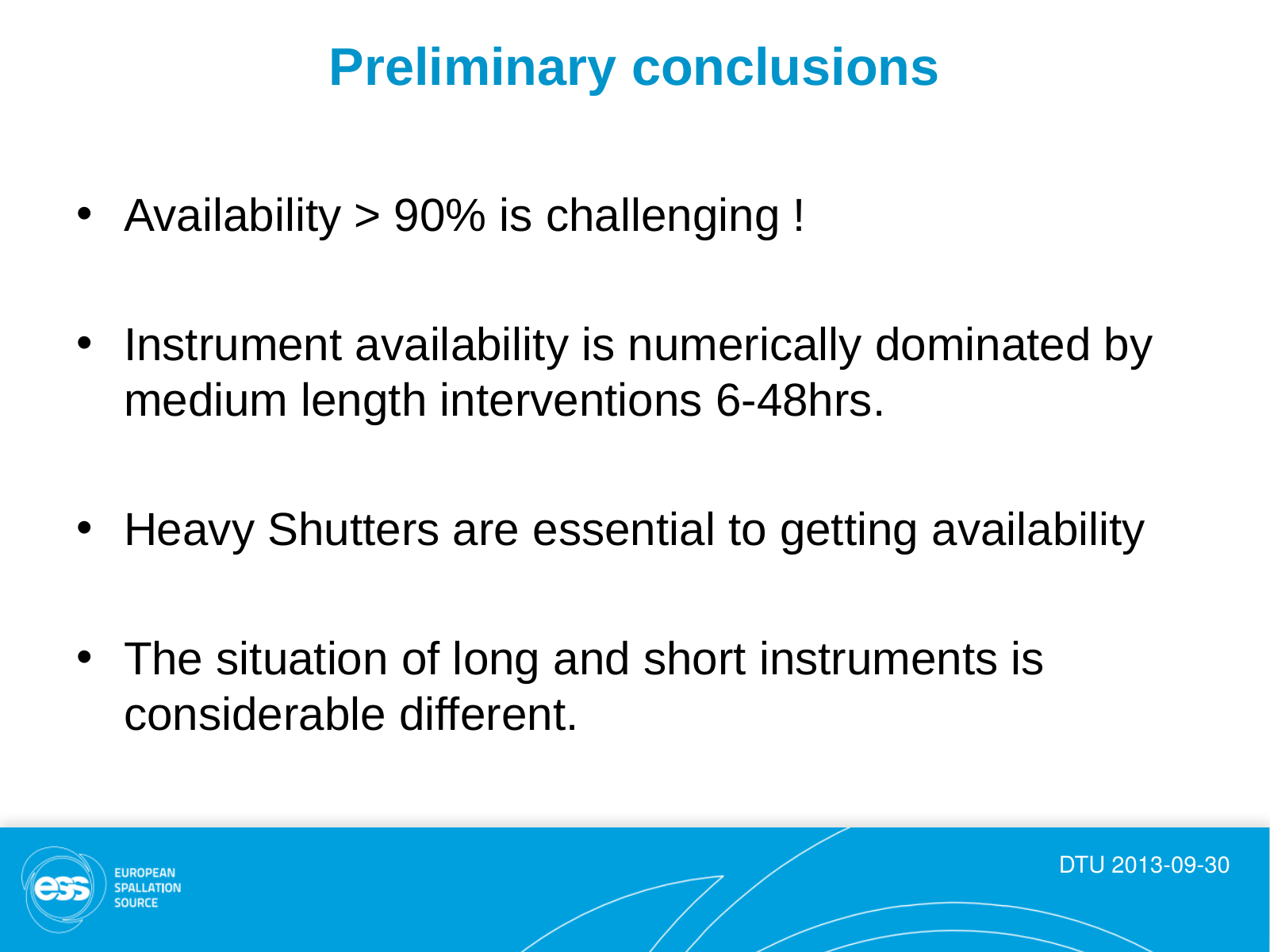

# Preliminary conclusions
Availability > 90% is challenging !

Instrument availability is numerically dominated by medium length interventions 6-48hrs.

Heavy Shutters are essential to getting availability

The situation of long and short instruments is considerable different.